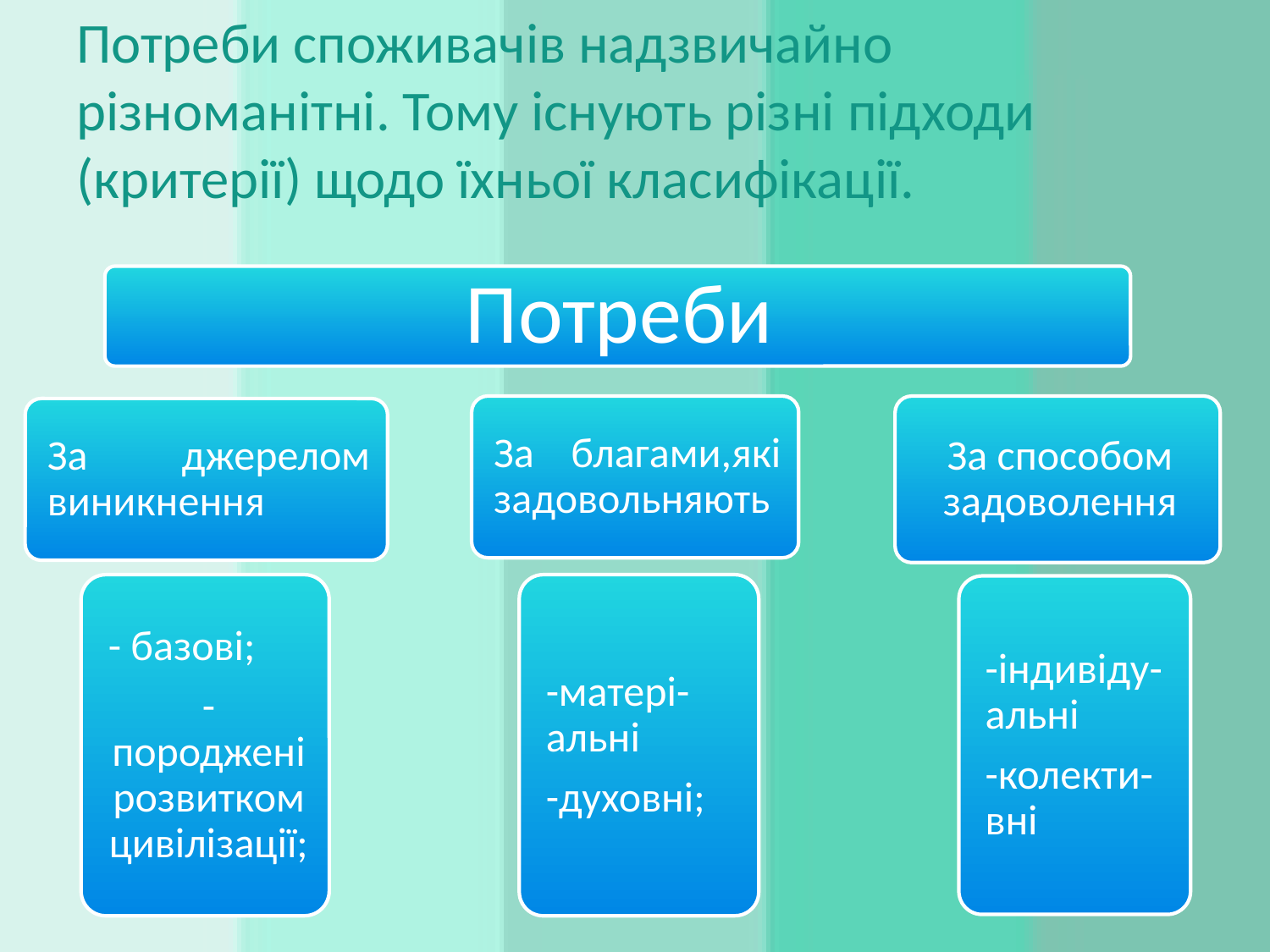

Потреби споживачів надзвичайно різноманітні. Тому існують різні підходи (критерії) щодо їхньої класифікації.
Потреби
- базові;
-породжені розвитком цивілізації;
За джерелом виникнення
За благами,які задовольняють
За способом задоволення
-матері-альні
-духовні;
-індивіду-альні
-колекти-вні